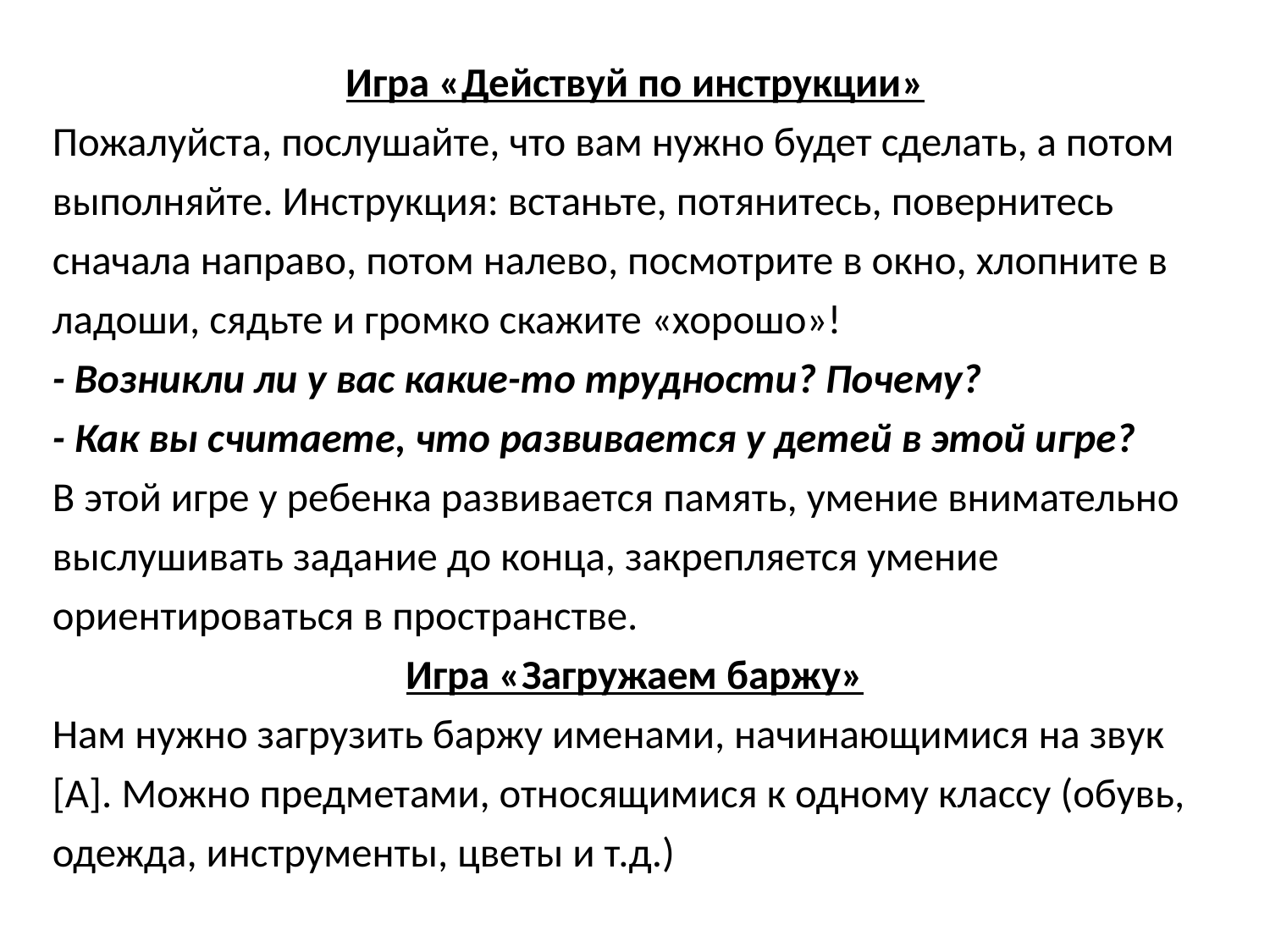

Игра «Действуй по инструкции»
Пожалуйста, послушайте, что вам нужно будет сделать, а потом выполняйте. Инструкция: встаньте, потянитесь, повернитесь сначала направо, потом налево, посмотрите в окно, хлопните в ладоши, сядьте и громко скажите «хорошо»!
- Возникли ли у вас какие-то трудности? Почему?
- Как вы считаете, что развивается у детей в этой игре?
В этой игре у ребенка развивается память, умение внимательно выслушивать задание до конца, закрепляется умение ориентироваться в пространстве.
Игра «Загружаем баржу»
Нам нужно загрузить баржу именами, начинающимися на звук [А]. Можно предметами, относящимися к одному классу (обувь, одежда, инструменты, цветы и т.д.)